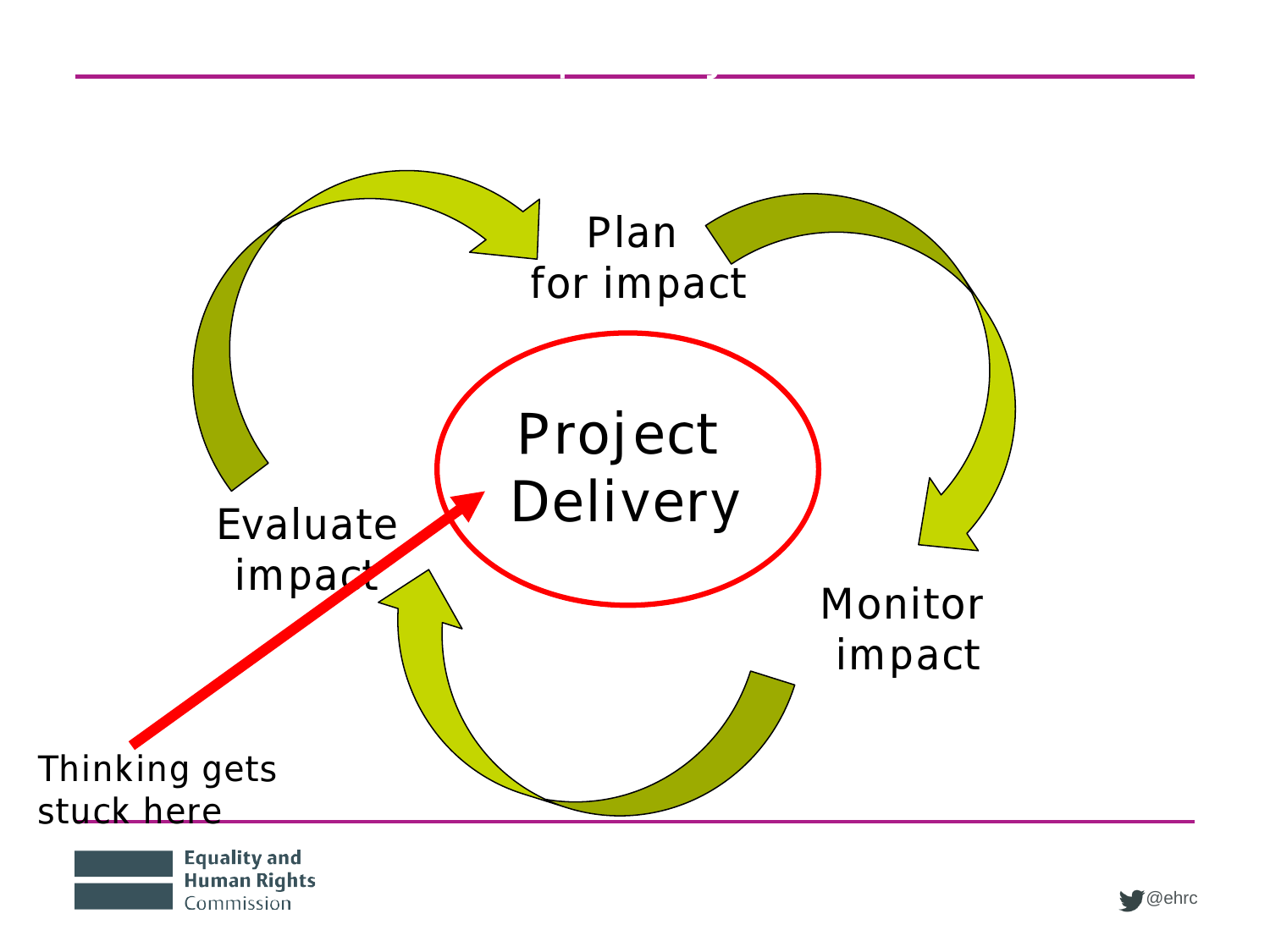

Impact cycle

Plan
for impact

Project
Delivery
Evaluate
impact
Monitor
impact

Thinking gets
stuck here